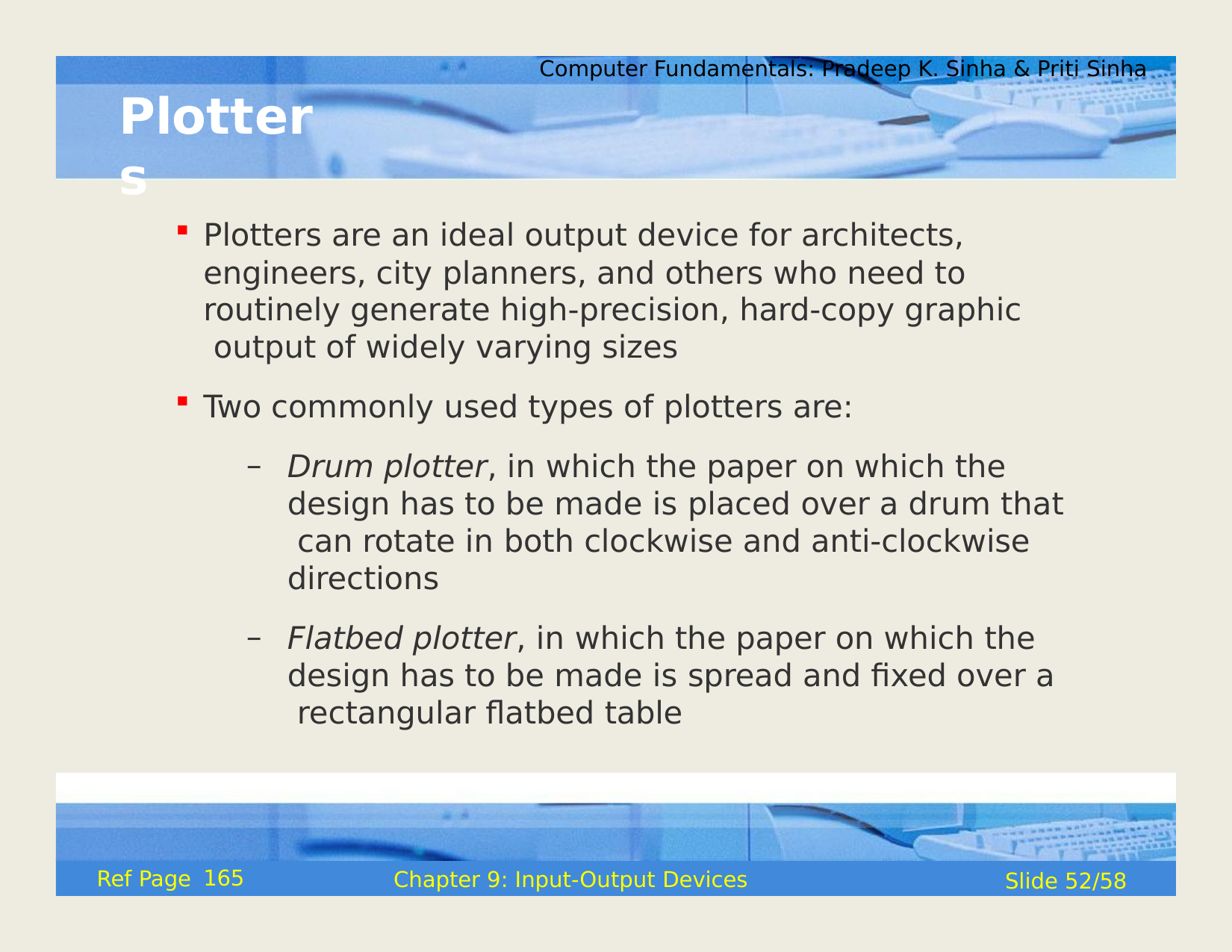

Computer Fundamentals: Pradeep K. Sinha & Priti Sinha
# Plotters
Plotters are an ideal output device for architects,  engineers, city planners, and others who need to  routinely generate high-precision, hard-copy graphic  output of widely varying sizes
Two commonly used types of plotters are:
Drum plotter, in which the paper on which the  design has to be made is placed over a drum that  can rotate in both clockwise and anti-clockwise  directions
Flatbed plotter, in which the paper on which the  design has to be made is spread and fixed over a  rectangular flatbed table

165
Ref Page
Chapter 9: Input-Output Devices
Slide 52/58